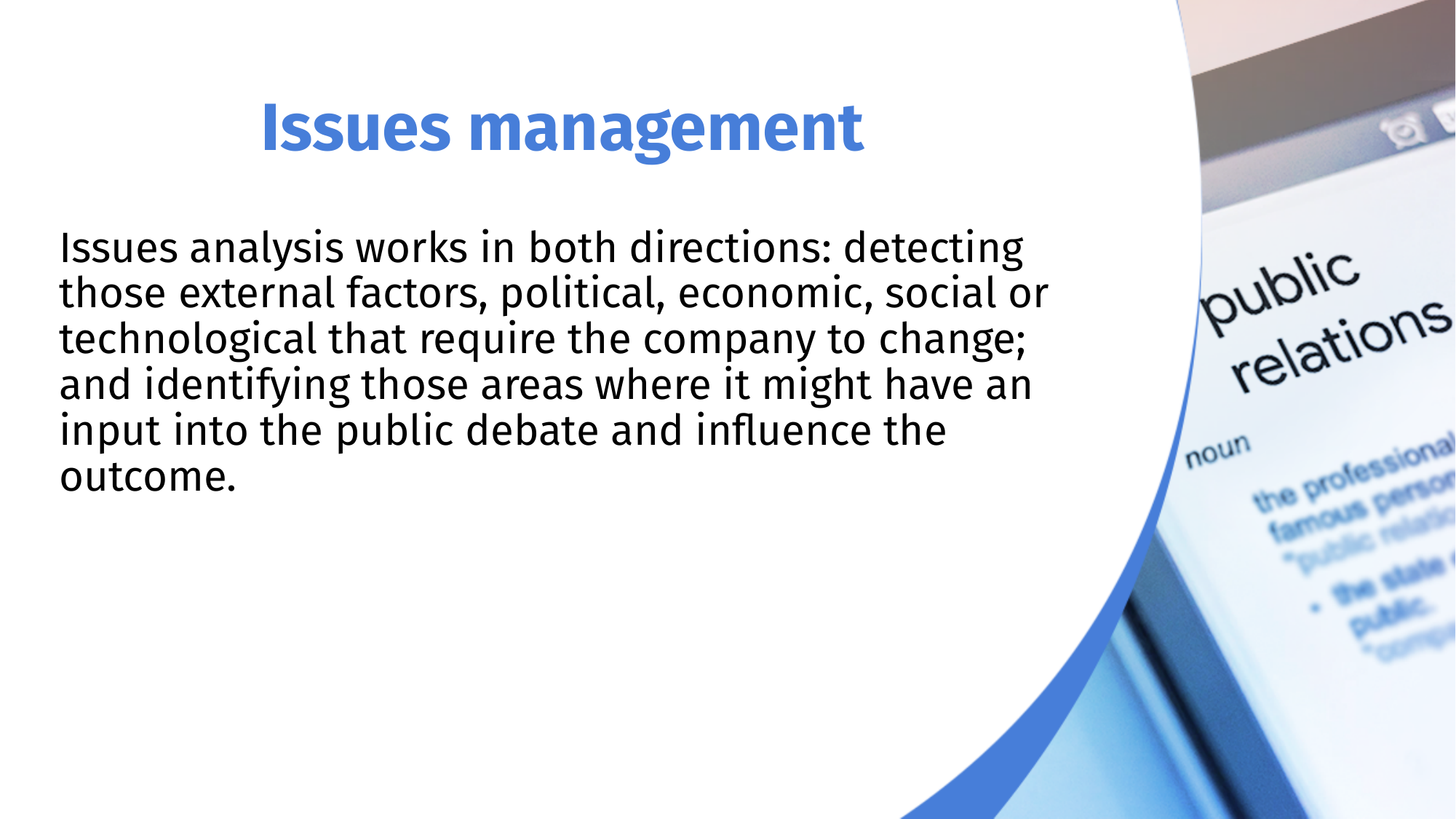

# Issues management
Issues analysis works in both directions: detecting those external factors, political, economic, social or technological that require the company to change; and identifying those areas where it might have an input into the public debate and influence the outcome.